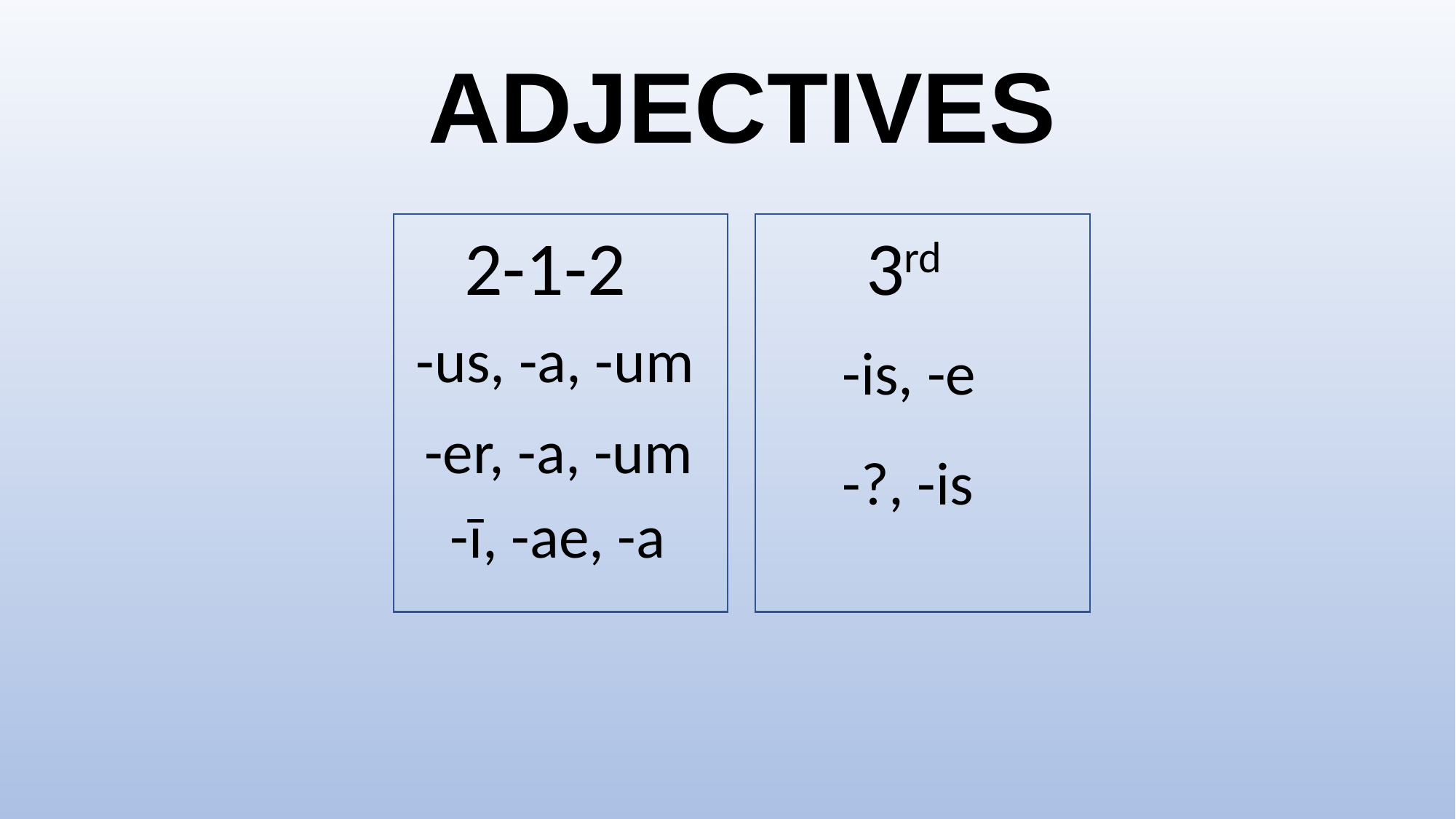

# ADJECTIVES

2-1-2

3rd
-us, -a, -um
-is, -e
-er, -a, -um
-?, -is
-ī, -ae, -a